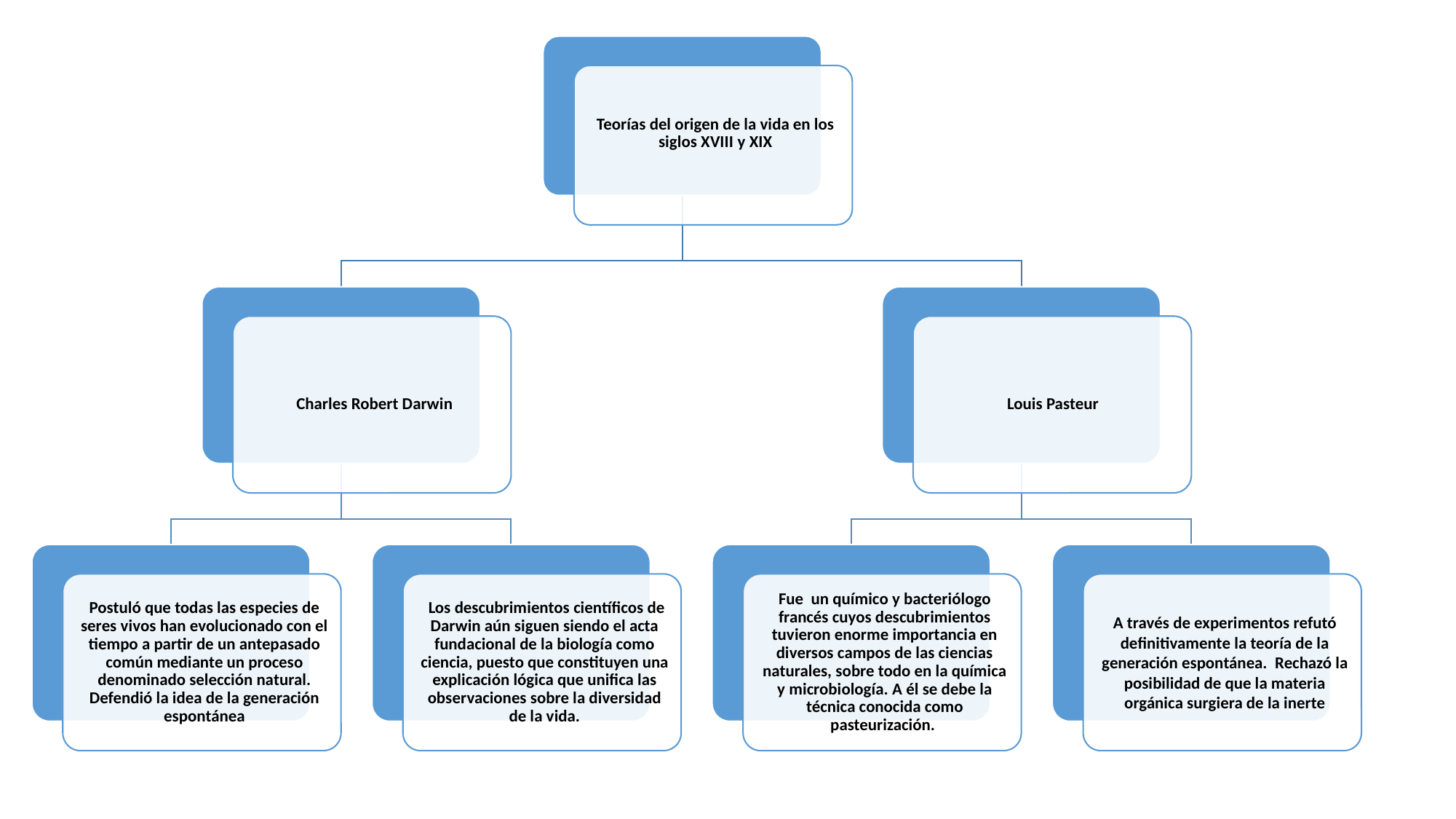

Teorías del origen de la vida en los siglos XVIII y XIX

Charles Robert Darwin
Postuló que todas las especies de seres vivos han evolucionado con el tiempo a partir de un antepasado común mediante un proceso denominado selección natural. Defendió la idea de la generación espontánea
 Los descubrimientos científicos de Darwin aún siguen siendo el acta fundacional de la biología como ciencia, puesto que constituyen una explicación lógica que unifica las observaciones sobre la diversidad de la vida.
Louis Pasteur
Fue  un químico y bacteriólogo francés cuyos descubrimientos tuvieron enorme importancia en diversos campos de las ciencias naturales, sobre todo en la química y microbiología. A él se debe la técnica conocida como pasteurización.
A través de experimentos refutó definitivamente la teoría de la generación espontánea.  Rechazó la posibilidad de que la materia orgánica surgiera de la inerte